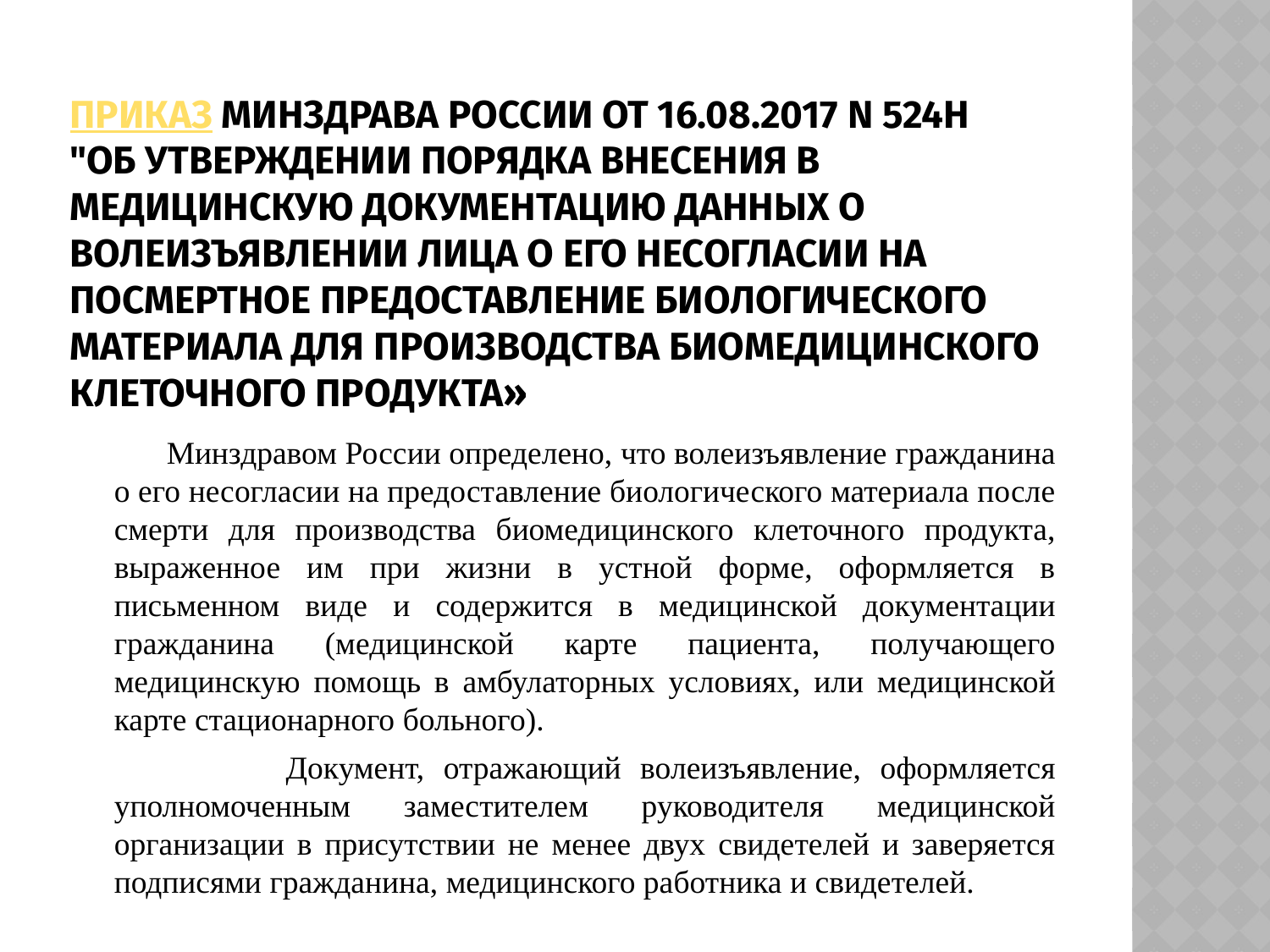

# Приказ Минздрава России от 16.08.2017 N 524н "Об утверждении Порядка внесения в медицинскую документацию данных о волеизъявлении лица о его несогласии на посмертное предоставление биологического материала для производства биомедицинского клеточного продукта»
           Минздравом России определено, что волеизъявление гражданина о его несогласии на предоставление биологического материала после смерти для производства биомедицинского клеточного продукта, выраженное им при жизни в устной форме, оформляется в письменном виде и содержится в медицинской документации гражданина (медицинской карте пациента, получающего медицинскую помощь в амбулаторных условиях, или медицинской карте стационарного больного).
           Документ, отражающий волеизъявление, оформляется уполномоченным заместителем руководителя медицинской организации в присутствии не менее двух свидетелей и заверяется подписями гражданина, медицинского работника и свидетелей.